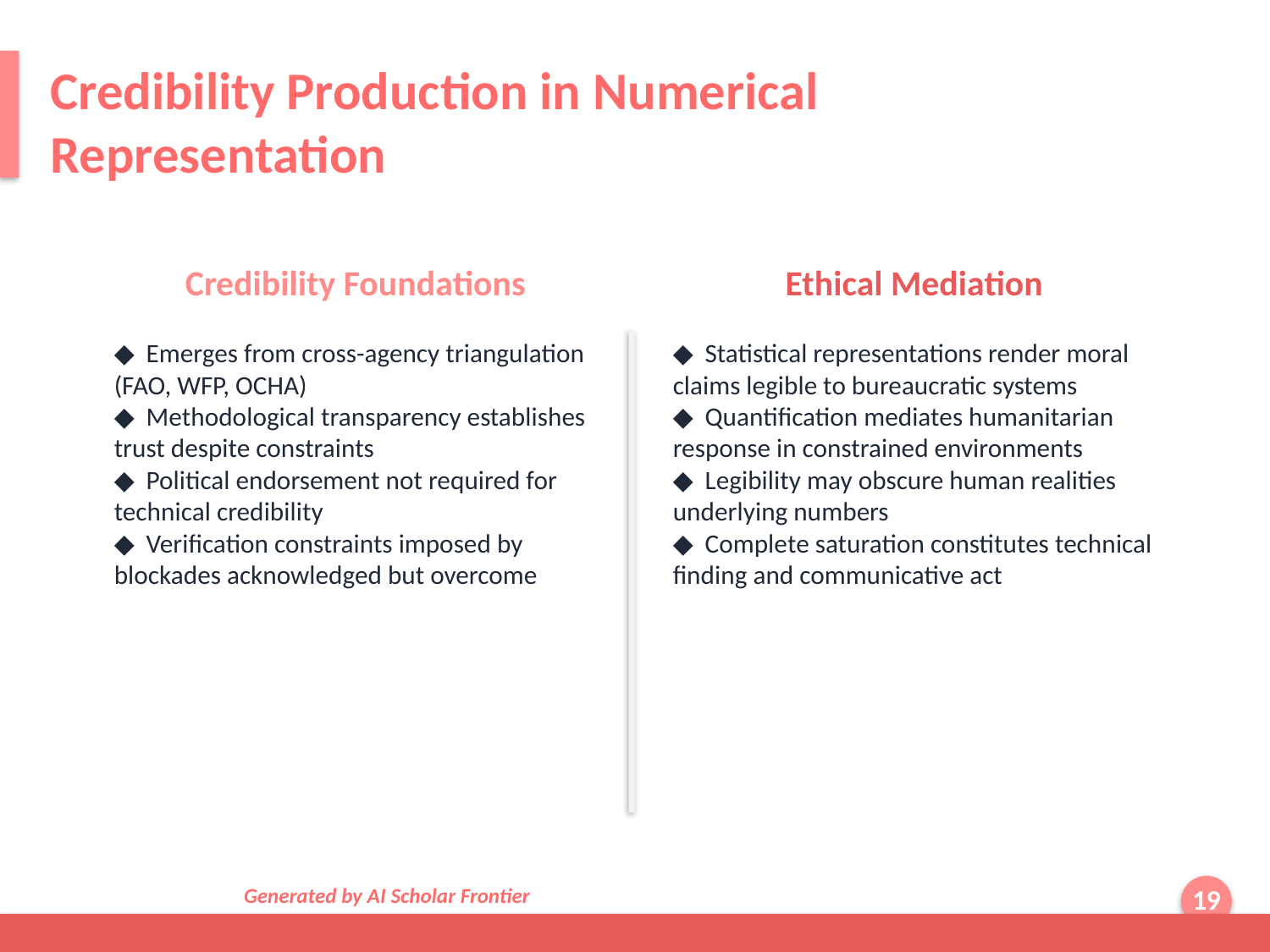

Credibility Production in Numerical Representation
Credibility Foundations
Ethical Mediation
◆  Emerges from cross-agency triangulation (FAO, WFP, OCHA)
◆  Methodological transparency establishes trust despite constraints
◆  Political endorsement not required for technical credibility
◆  Verification constraints imposed by blockades acknowledged but overcome

◆  Statistical representations render moral claims legible to bureaucratic systems
◆  Quantification mediates humanitarian response in constrained environments
◆  Legibility may obscure human realities underlying numbers
◆  Complete saturation constitutes technical finding and communicative act
Generated by AI Scholar Frontier

19